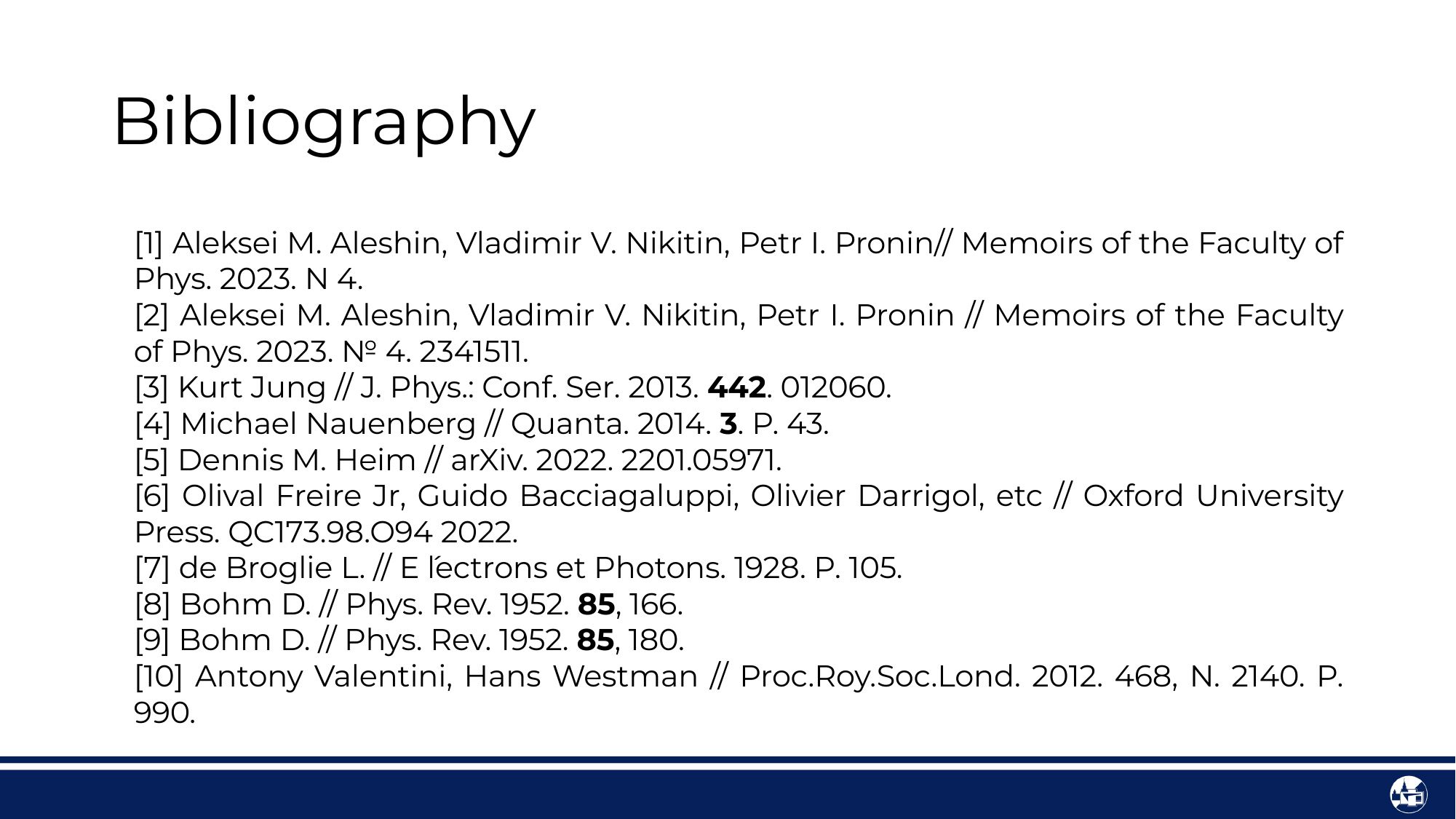

# Bibliography
[1] Aleksei M. Aleshin, Vladimir V. Nikitin, Petr I. Pronin// Memoirs of the Faculty of Phys. 2023. N 4.
[2] Aleksei M. Aleshin, Vladimir V. Nikitin, Petr I. Pronin // Memoirs of the Faculty of Phys. 2023. № 4. 2341511.
[3] Kurt Jung // J. Phys.: Conf. Ser. 2013. 442. 012060.
[4] Michael Nauenberg // Quanta. 2014. 3. P. 43.
[5] Dennis M. Heim // arXiv. 2022. 2201.05971.
[6] Olival Freire Jr, Guido Bacciagaluppi, Olivier Darrigol, etc // Oxford University Press. QC173.98.O94 2022.
[7] de Broglie L. // E ́lectrons et Photons. 1928. P. 105.
[8] Bohm D. // Phys. Rev. 1952. 85, 166.
[9] Bohm D. // Phys. Rev. 1952. 85, 180.
[10] Antony Valentini, Hans Westman // Proc.Roy.Soc.Lond. 2012. 468, N. 2140. P. 990.